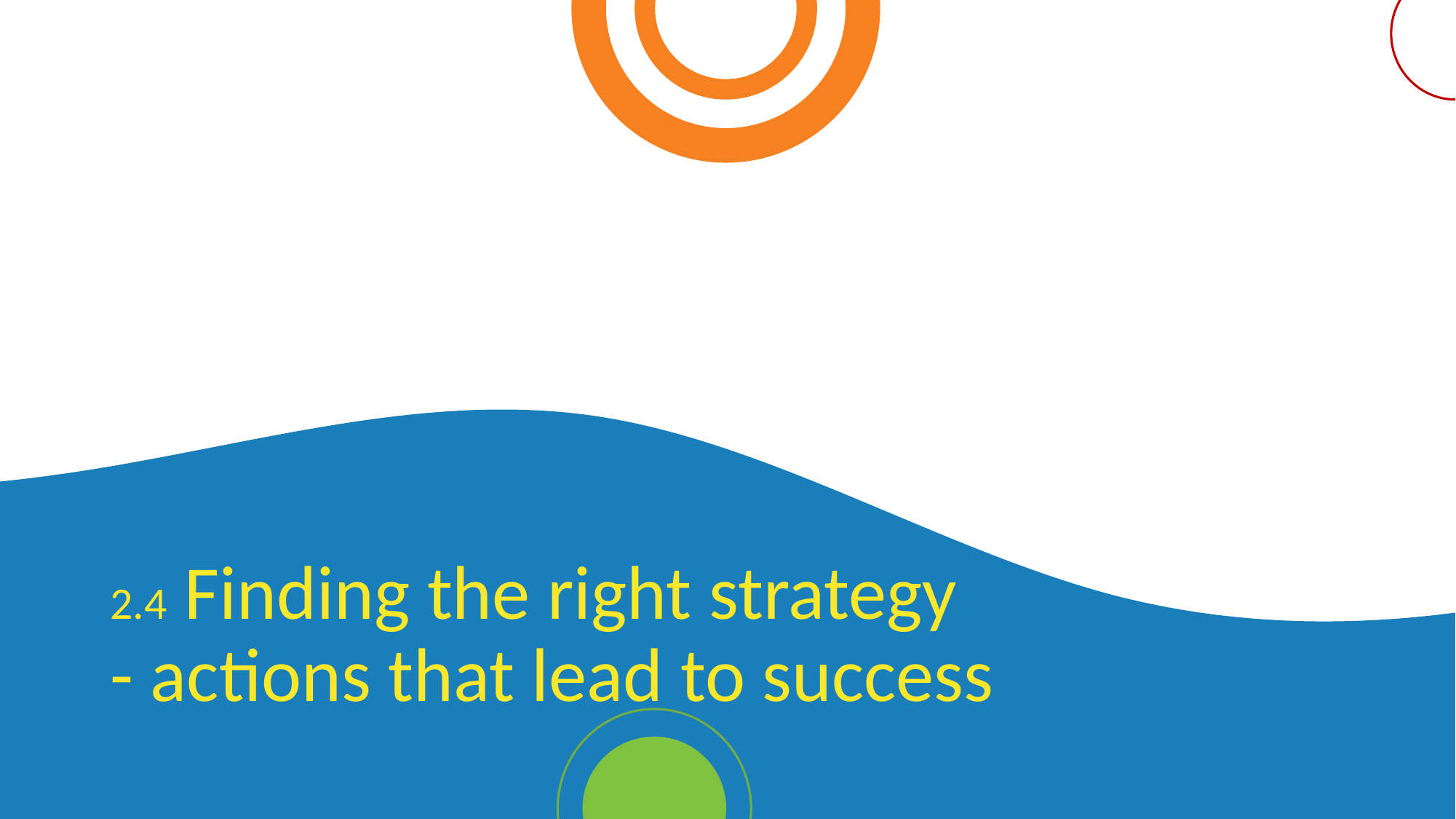

2.4 Finding the right strategy - actions that lead to success